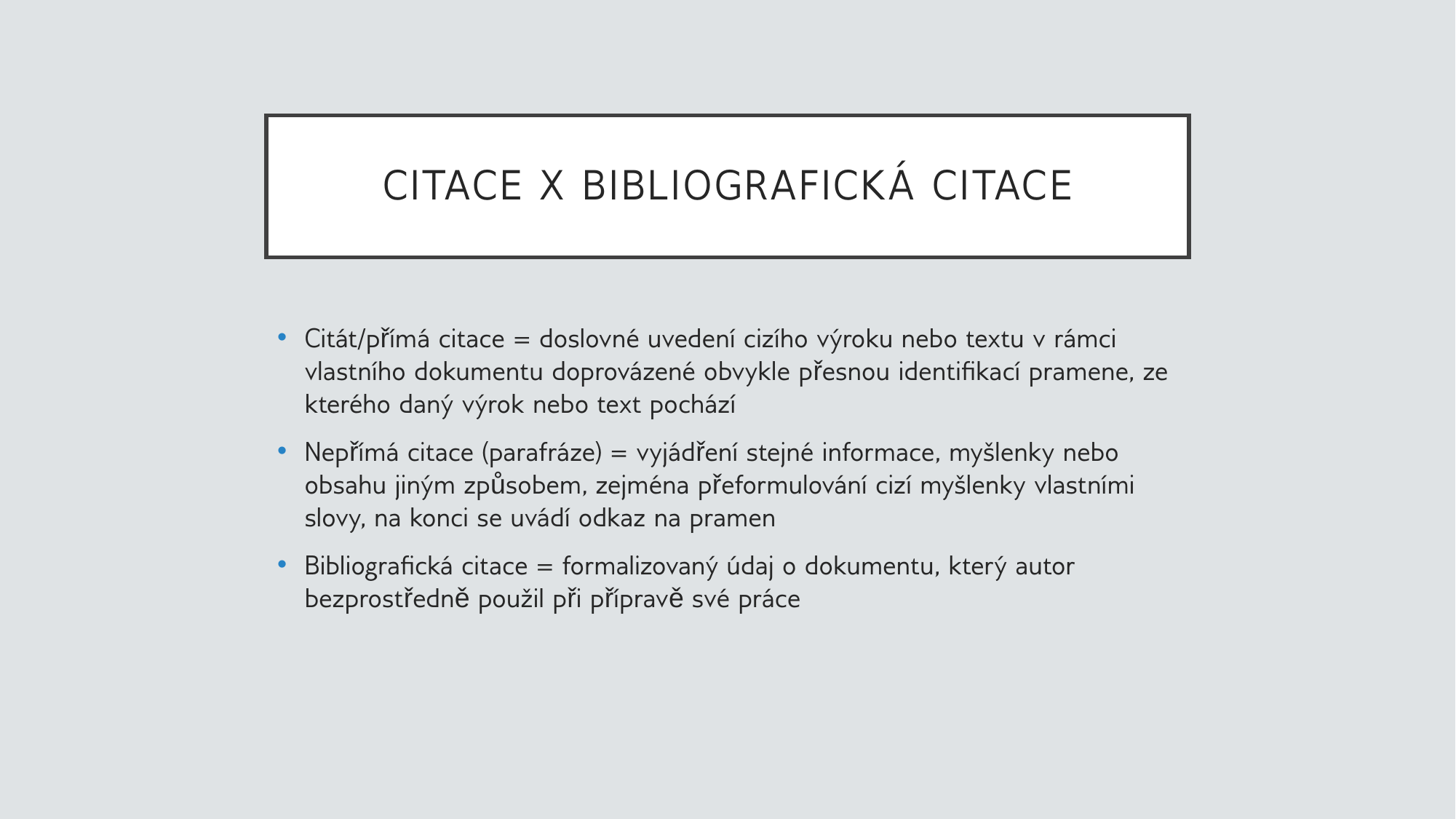

# Citace x bibliografická citace
Citát/přímá citace = doslovné uvedení cizího výroku nebo textu v rámci vlastního dokumentu doprovázené obvykle přesnou identifikací pramene, ze kterého daný výrok nebo text pochází
Nepřímá citace (parafráze) = vyjádření stejné informace, myšlenky nebo obsahu jiným způsobem, zejména přeformulování cizí myšlenky vlastními slovy, na konci se uvádí odkaz na pramen
Bibliografická citace = formalizovaný údaj o dokumentu, který autor bezprostředně použil při přípravě své práce